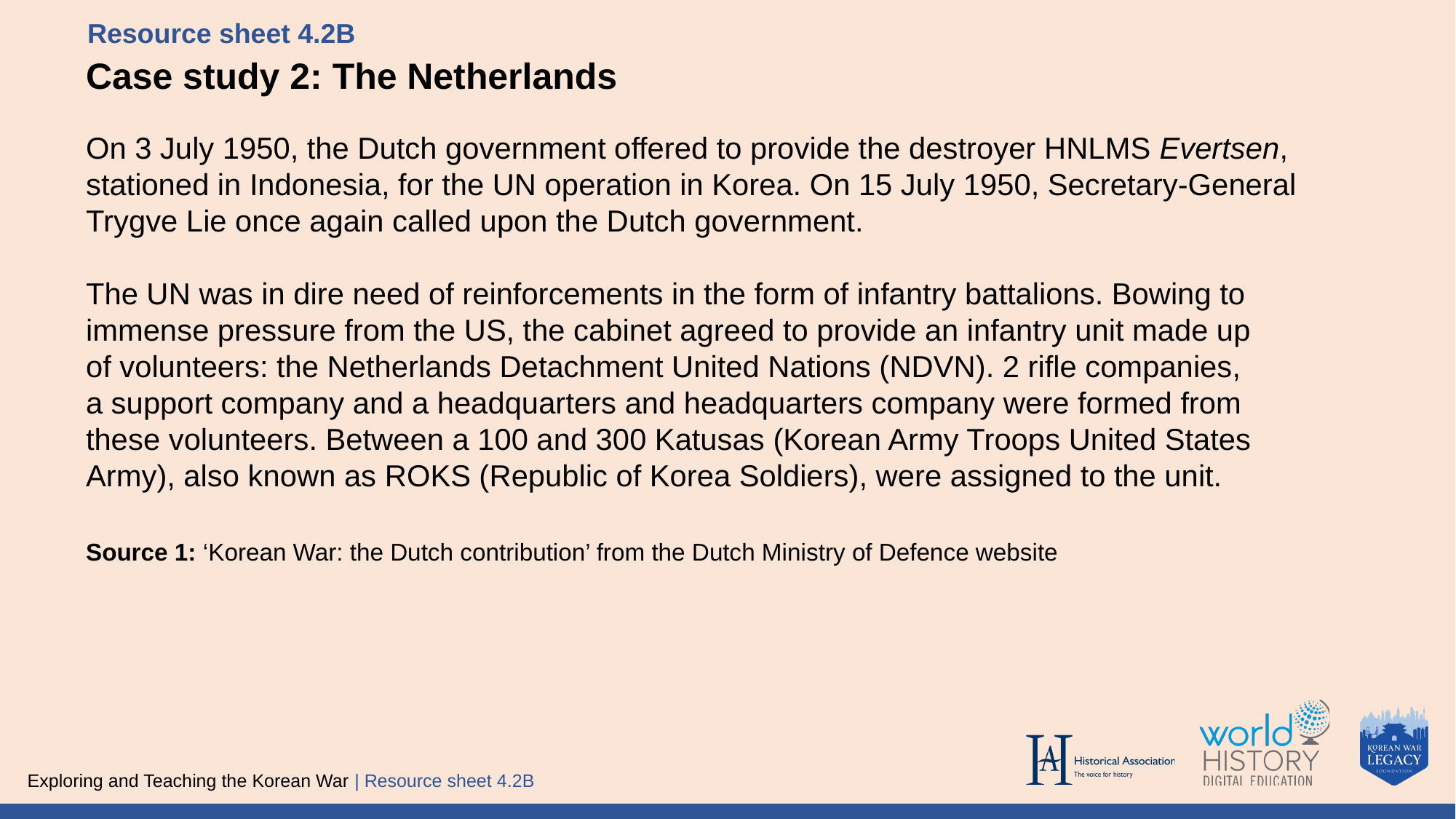

Resource sheet 4.2B
Case study 2: The Netherlands
On 3 July 1950, the Dutch government offered to provide the destroyer HNLMS Evertsen, stationed in Indonesia, for the UN operation in Korea. On 15 July 1950, Secretary-General Trygve Lie once again called upon the Dutch government.
The UN was in dire need of reinforcements in the form of infantry battalions. Bowing to immense pressure from the US, the cabinet agreed to provide an infantry unit made up
of volunteers: the Netherlands Detachment United Nations (NDVN). 2 rifle companies,
a support company and a headquarters and headquarters company were formed from these volunteers. Between a 100 and 300 Katusas (Korean Army Troops United States Army), also known as ROKS (Republic of Korea Soldiers), were assigned to the unit.

Source 1: ‘Korean War: the Dutch contribution’ from the Dutch Ministry of Defence website